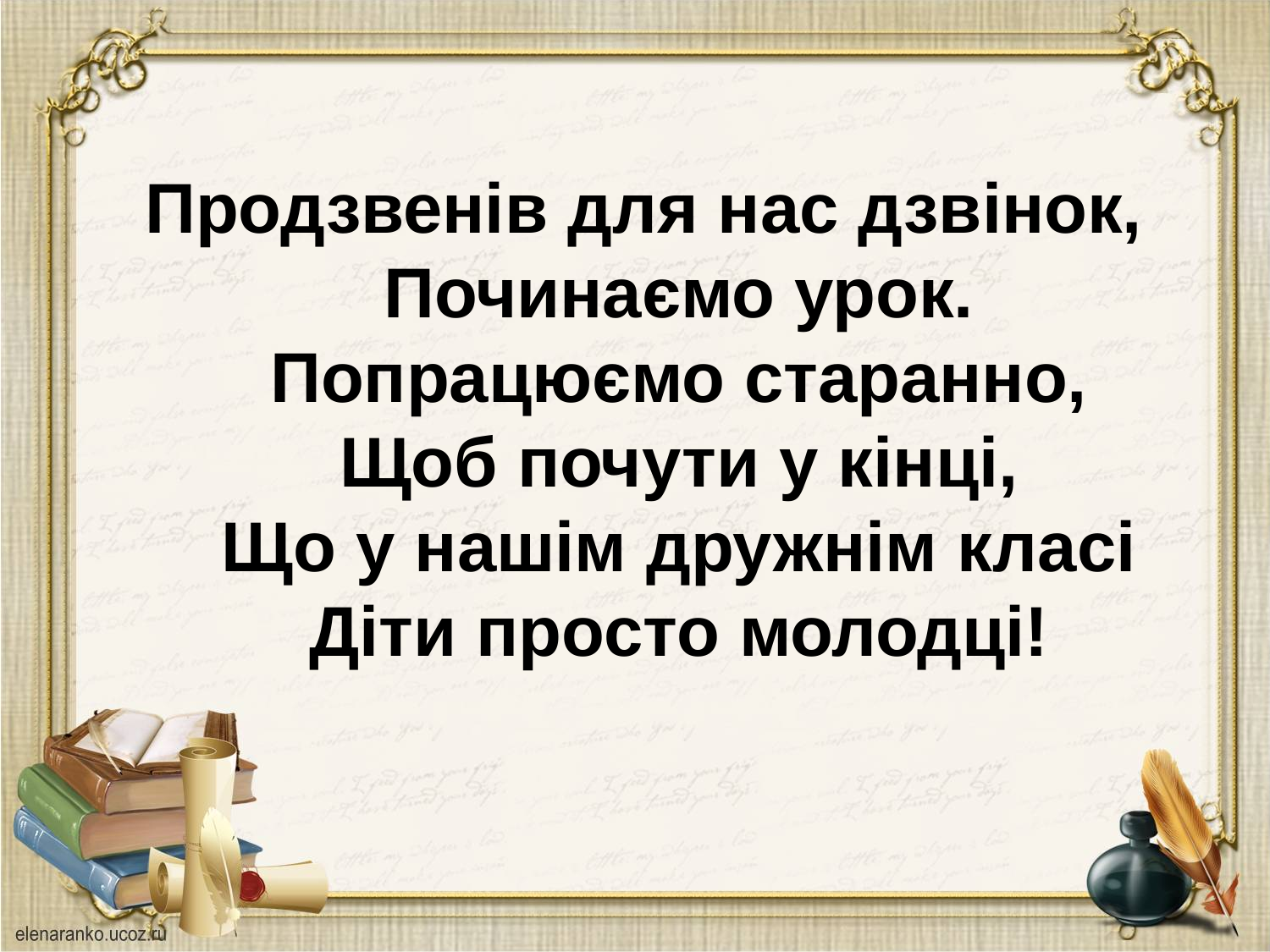

Продзвенів для нас дзвінок,
    Починаємо урок.
    Попрацюємо старанно,
    Щоб почути у кінці,
    Що у нашім дружнім класі
    Діти просто молодці!